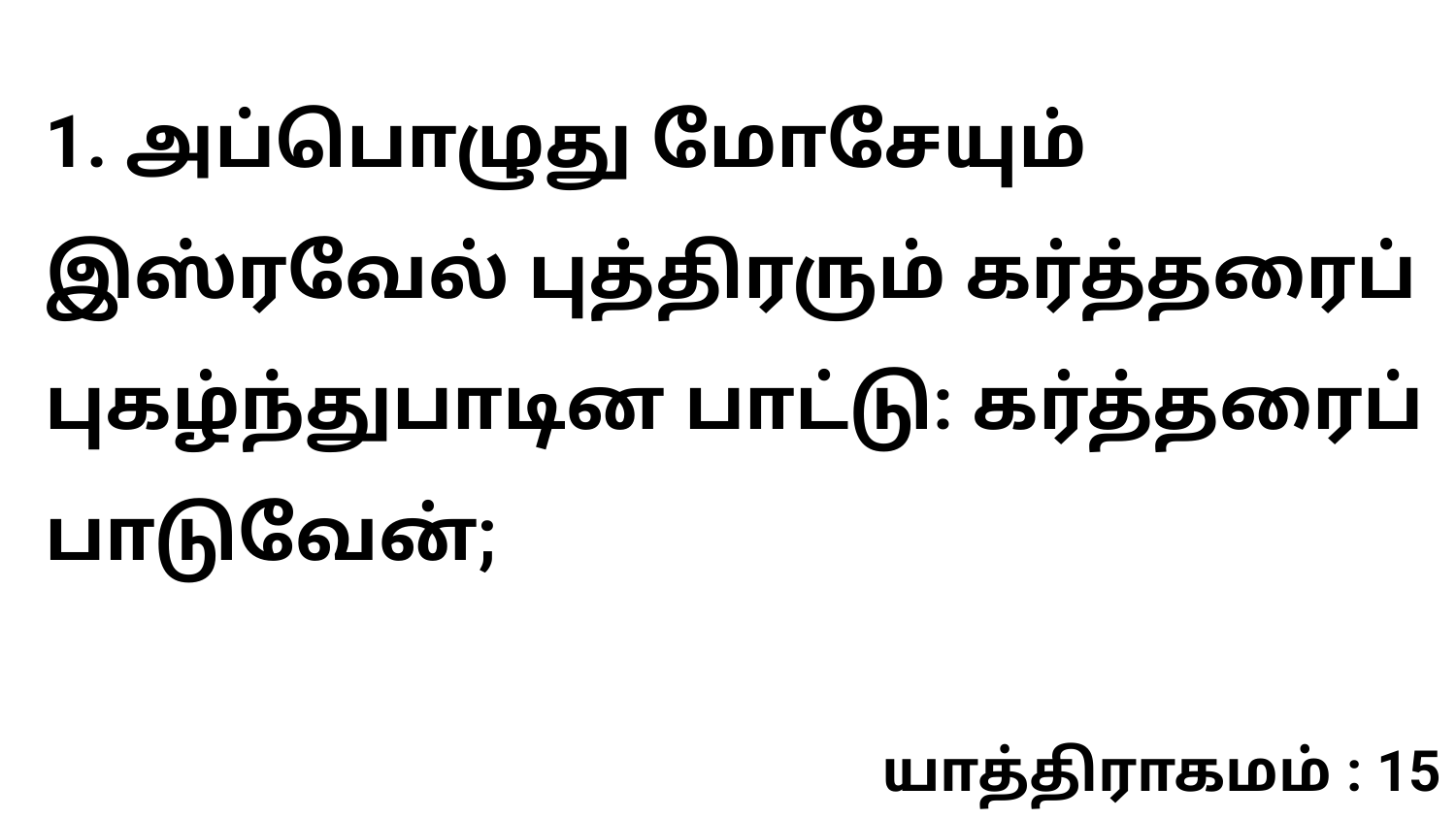

1. அப்பொழுது மோசேயும் இஸ்ரவேல் புத்திரரும் கர்த்தரைப் புகழ்ந்துபாடின பாட்டு: கர்த்தரைப் பாடுவேன்;
யாத்திராகமம் : 15